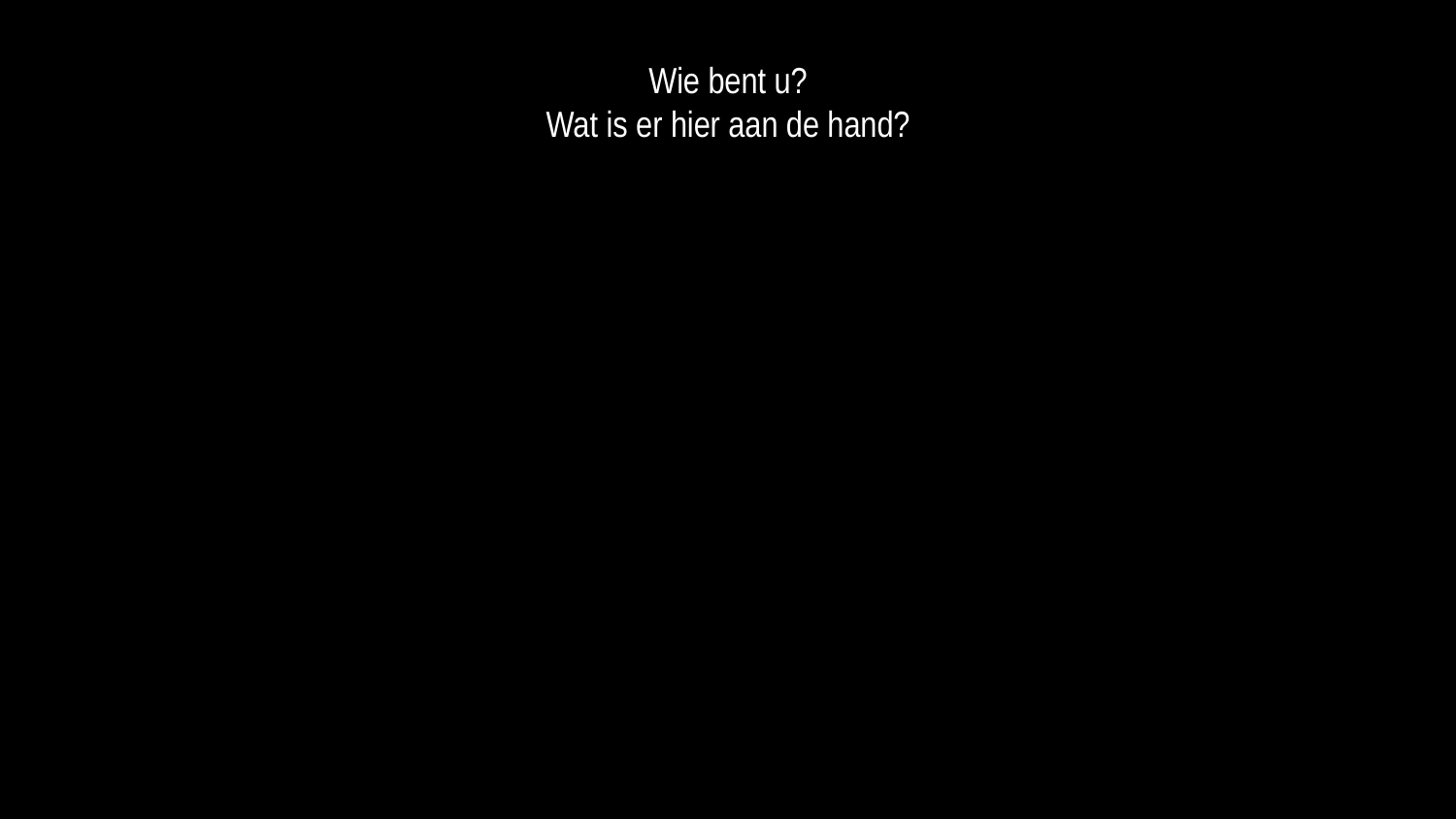

Wie bent u?
Wat is er hier aan de hand?